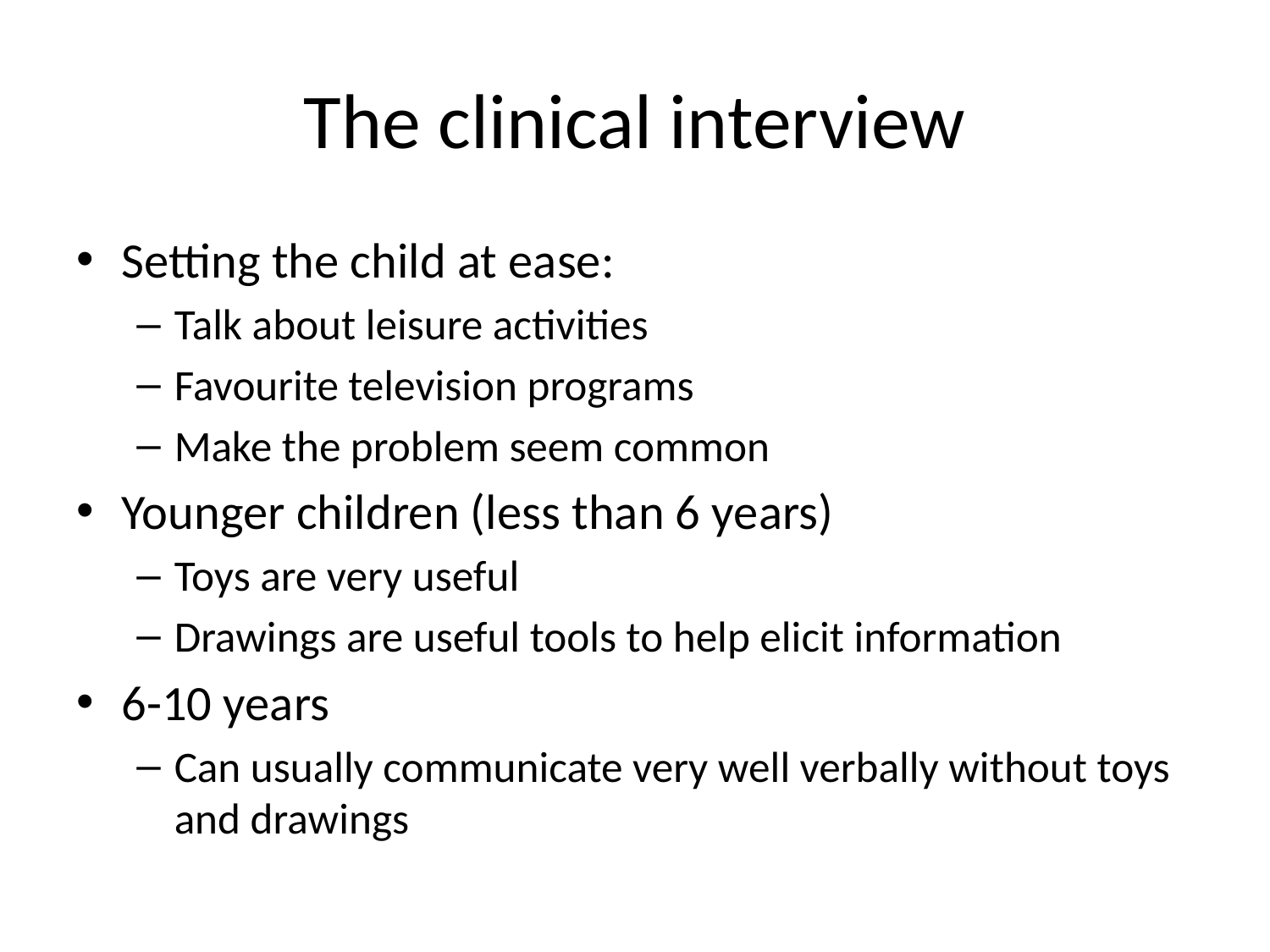

# The clinical interview
Setting the child at ease:
Talk about leisure activities
Favourite television programs
Make the problem seem common
Younger children (less than 6 years)
Toys are very useful
Drawings are useful tools to help elicit information
6-10 years
Can usually communicate very well verbally without toys and drawings